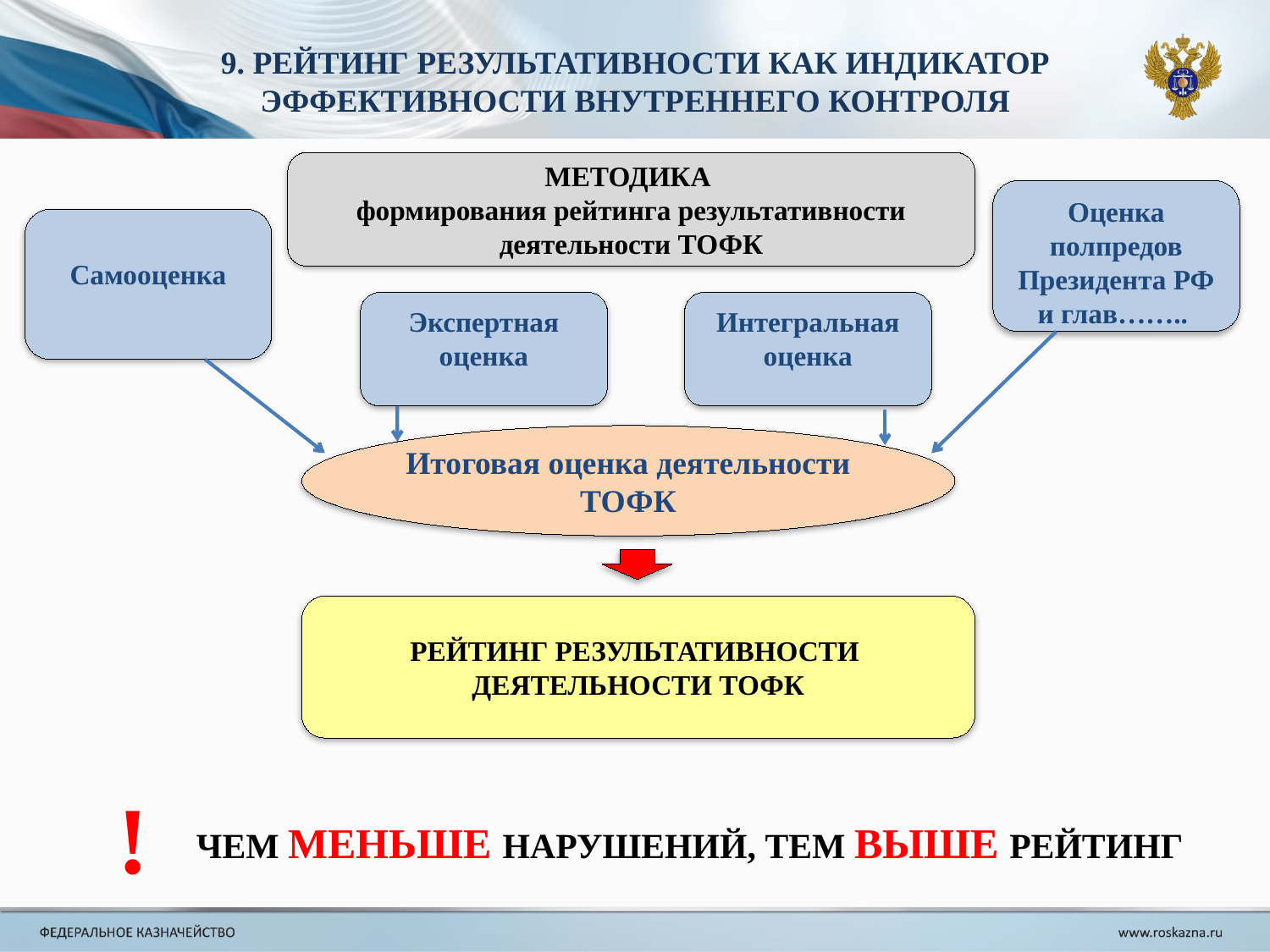

9. РЕЙТИНГ РЕЗУЛЬТАТИВНОСТИ КАК ИНДИКАТОР ЭФФЕКТИВНОСТИ ВНУТРЕННЕГО КОНТРОЛЯ
МЕТОДИКА
формирования рейтинга результативности деятельности ТОФК
Оценка полпредов Президента РФ и глав……..

Самооценка
Экспертная оценка
Интегральная оценка
Итоговая оценка деятельности ТОФК

РЕЙТИНГ РЕЗУЛЬТАТИВНОСТИ
ДЕЯТЕЛЬНОСТИ ТОФК
ЧЕМ МЕНЬШЕ НАРУШЕНИЙ, ТЕМ ВЫШЕ РЕЙТИНГ
!